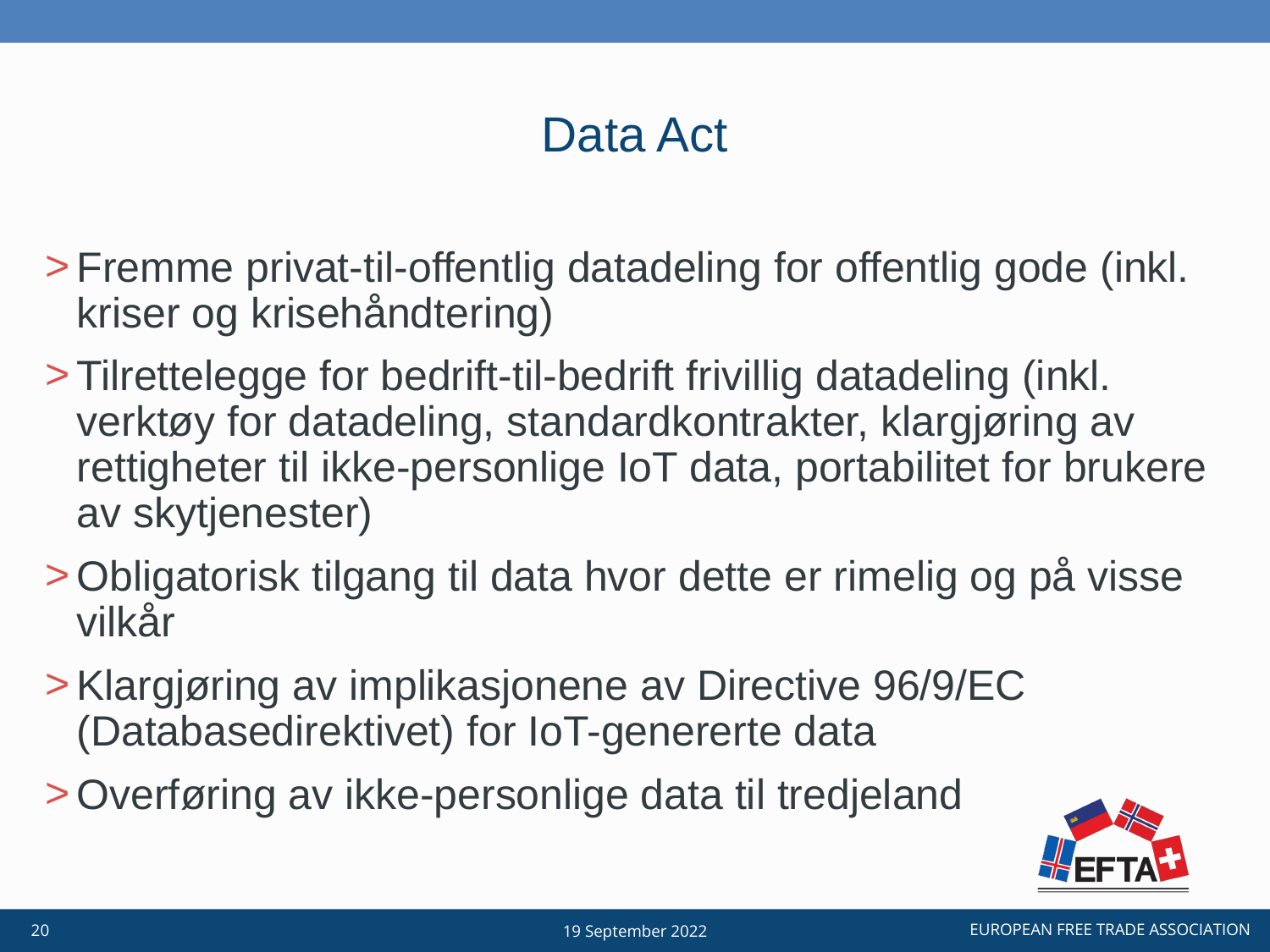

# Data Act
Fremme privat-til-offentlig datadeling for offentlig gode (inkl. kriser og krisehåndtering)
Tilrettelegge for bedrift-til-bedrift frivillig datadeling (inkl. verktøy for datadeling, standardkontrakter, klargjøring av rettigheter til ikke-personlige IoT data, portabilitet for brukere av skytjenester)
Obligatorisk tilgang til data hvor dette er rimelig og på visse vilkår
Klargjøring av implikasjonene av Directive 96/9/EC (Databasedirektivet) for IoT-genererte data
Overføring av ikke-personlige data til tredjeland

19 September 2022
20